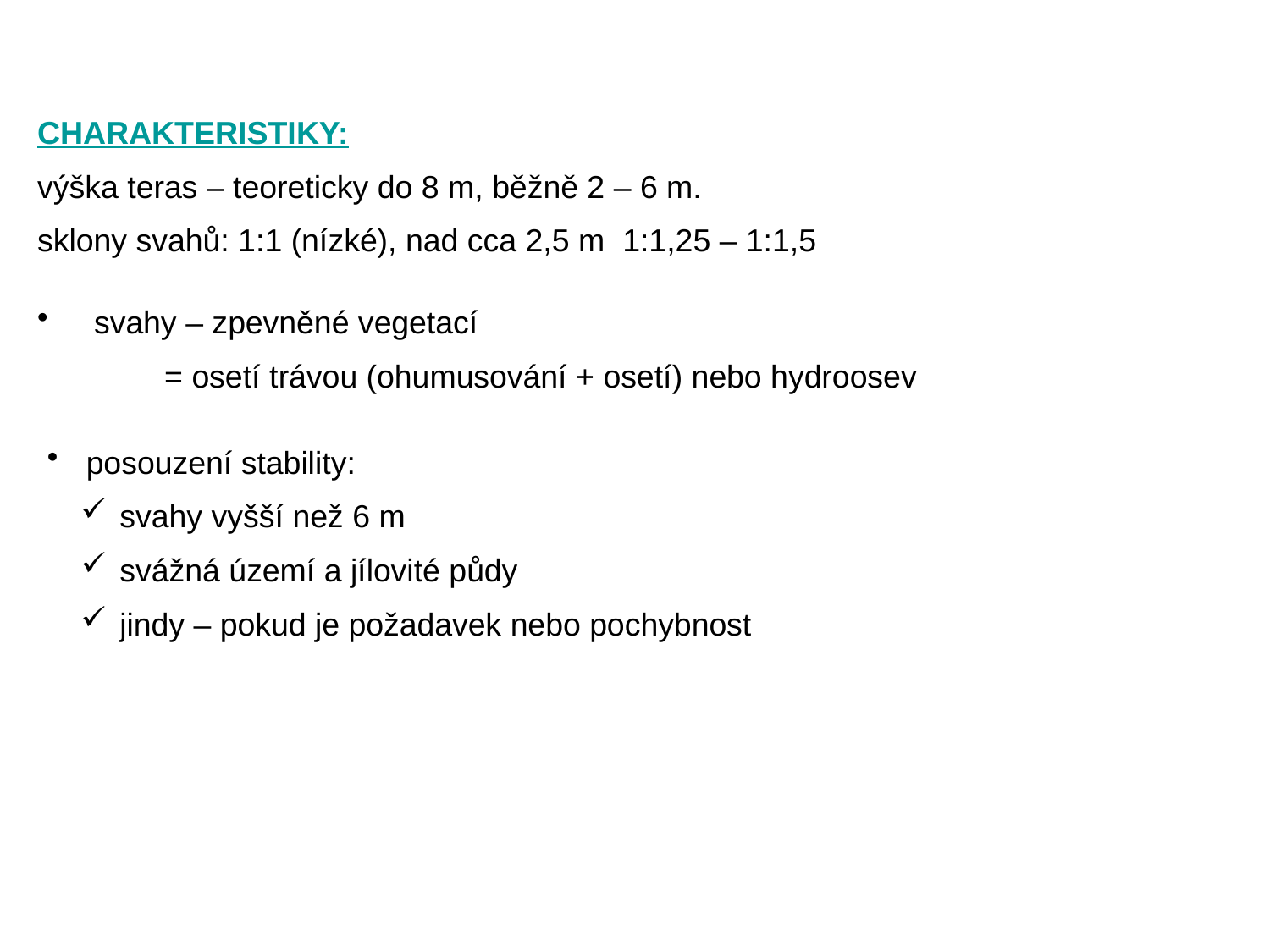

CHARAKTERISTIKY:
výška teras – teoreticky do 8 m, běžně 2 – 6 m.
sklony svahů: 1:1 (nízké), nad cca 2,5 m  1:1,25 – 1:1,5
   svahy – zpevněné vegetací
	= osetí trávou (ohumusování + osetí) nebo hydroosev
 posouzení stability:
 svahy vyšší než 6 m
 svážná území a jílovité půdy
 jindy – pokud je požadavek nebo pochybnost